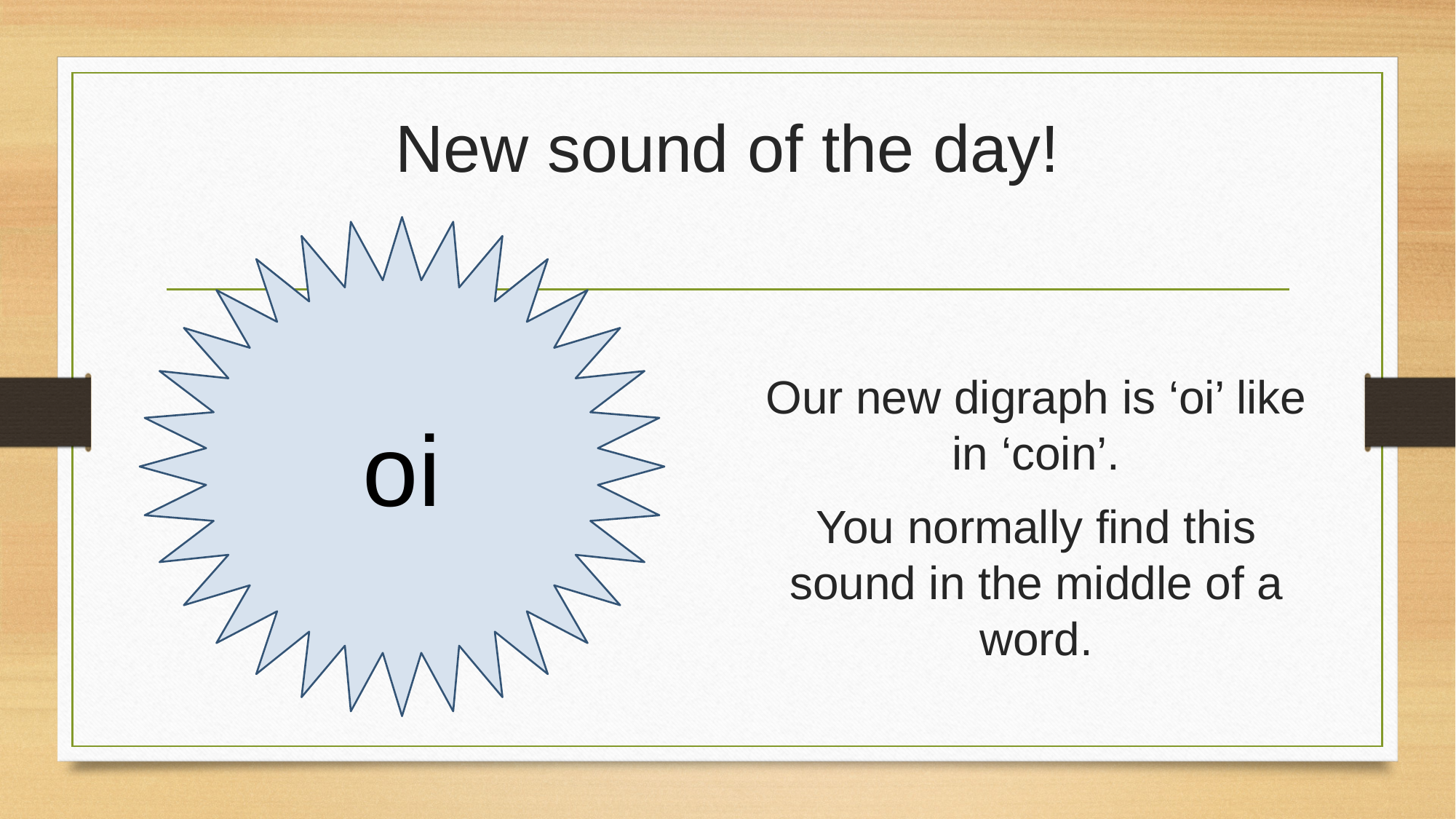

# New sound of the day!
oi
Our new digraph is ‘oi’ like in ‘coin’.
You normally find this sound in the middle of a word.